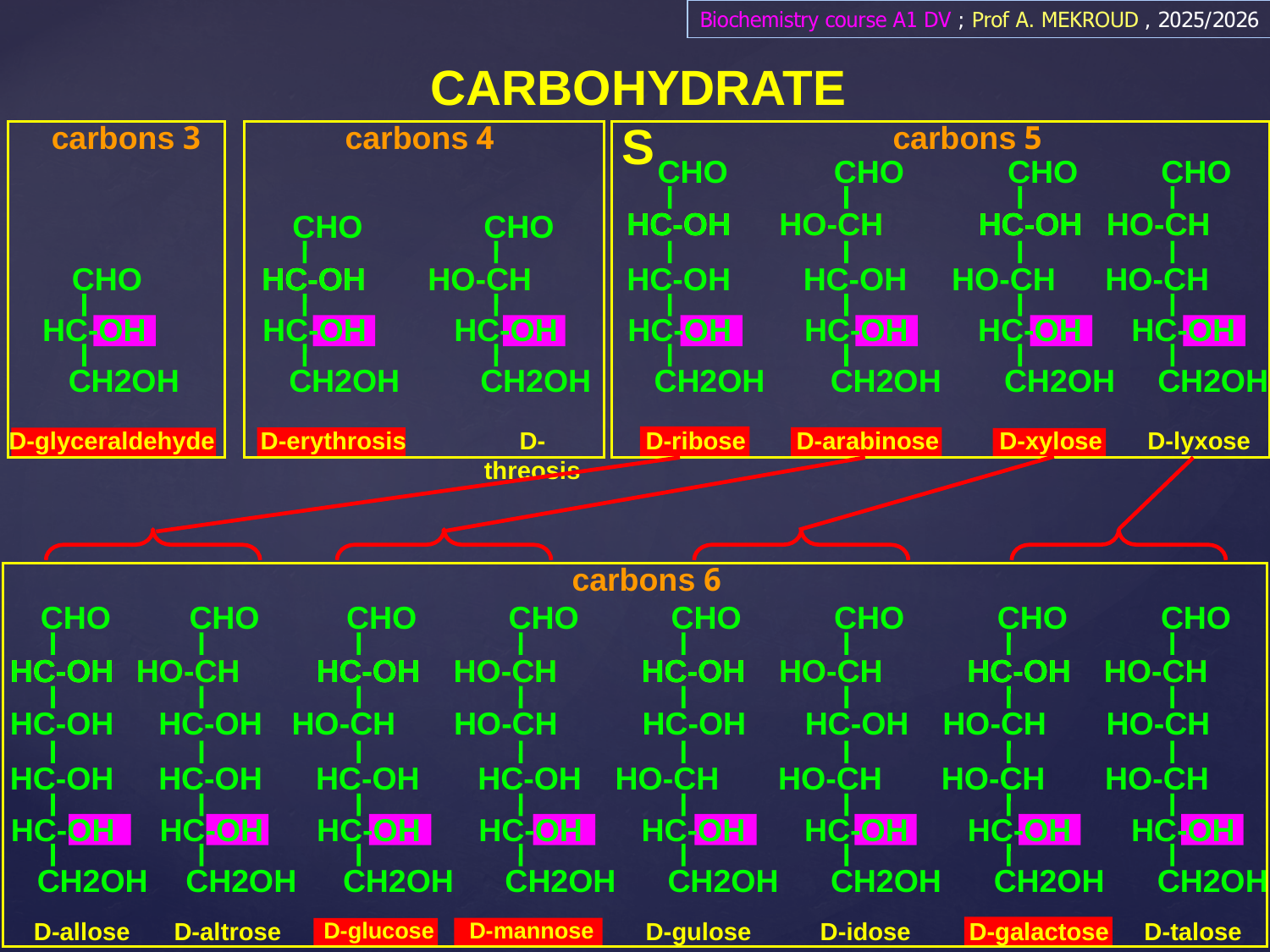

Biochemistry course A1 DV ; Prof A. MEKROUD , 2025/2026
CARBOHYDRATES
3 carbons

CHO

HC-OH

CH2OH​​
D-glyceraldehyde
4 carbons

5 carbons

CHO
CHO

HC-OH
HO-CH

HC-OH
HC-OH

HC-OH
HC-OH

CH2OH​​
CH2OH​​
CHO
CHO

HC-OH
HO-CH

HO-CH
HO-CH

HC-OH
HC-OH

CH2OH​​
CH2OH​​
HC-OH
HO-CH
HC-OH
HO-CH
CHO
CHO

HC-OH
HO-CH

HC-OH
HC-OH

CH2OH​​
CH2OH​​
HC-OH
HO-CH

D-erythrosis
D-threosis
D-ribose
D-arabinose
D-xylose
D-lyxose

6 carbons

CHO
CHO

HC-OH
HO-CH

HC-OH
HC-OH

HC-OH
HC-OH

HC-OH
HC-OH

CH2OH​​
CH2OH​​
CHO
CHO

HC-OH
HO-CH

HO-CH

HC-OH
HC-OH

HC-OH
HC-OH

CH2OH​​
CH2OH​​
HO-CH
CHO
CHO

HC-OH
HO-CH

HC-OH
HC-OH

HO-CH

HC-OH
HC-OH

CH2OH​​
CH2OH​​
HO-CH
CHO
CHO

HC-OH
HO-CH

HO-CH

HO-CH

HC-OH
HC-OH

CH2OH​​
CH2OH​​
HO-CH
HO-CH
HC-OH
HO-CH
HC-OH
HO-CH
HC-OH
HO-CH
HC-OH
HO-CH
D-allose
D-altrose
D-glucose
D-mannose
D-gulose
D-idose
D-galactose
D-talose